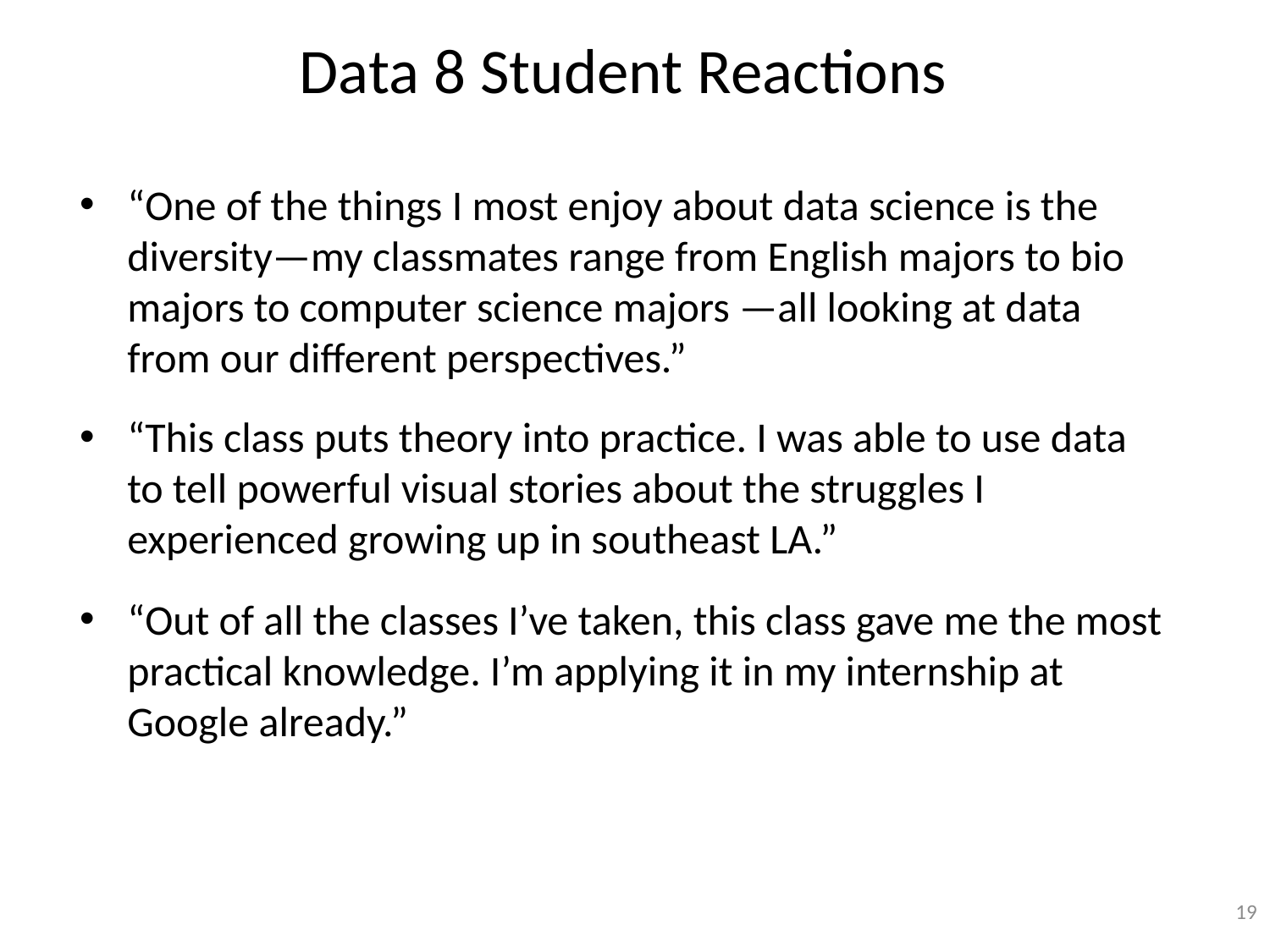

# Data 8 Student Reactions
“One of the things I most enjoy about data science is the diversity—my classmates range from English majors to bio majors to computer science majors —all looking at data from our different perspectives.”
“This class puts theory into practice. I was able to use data to tell powerful visual stories about the struggles I experienced growing up in southeast LA.”
“Out of all the classes I’ve taken, this class gave me the most practical knowledge. I’m applying it in my internship at Google already.”
19